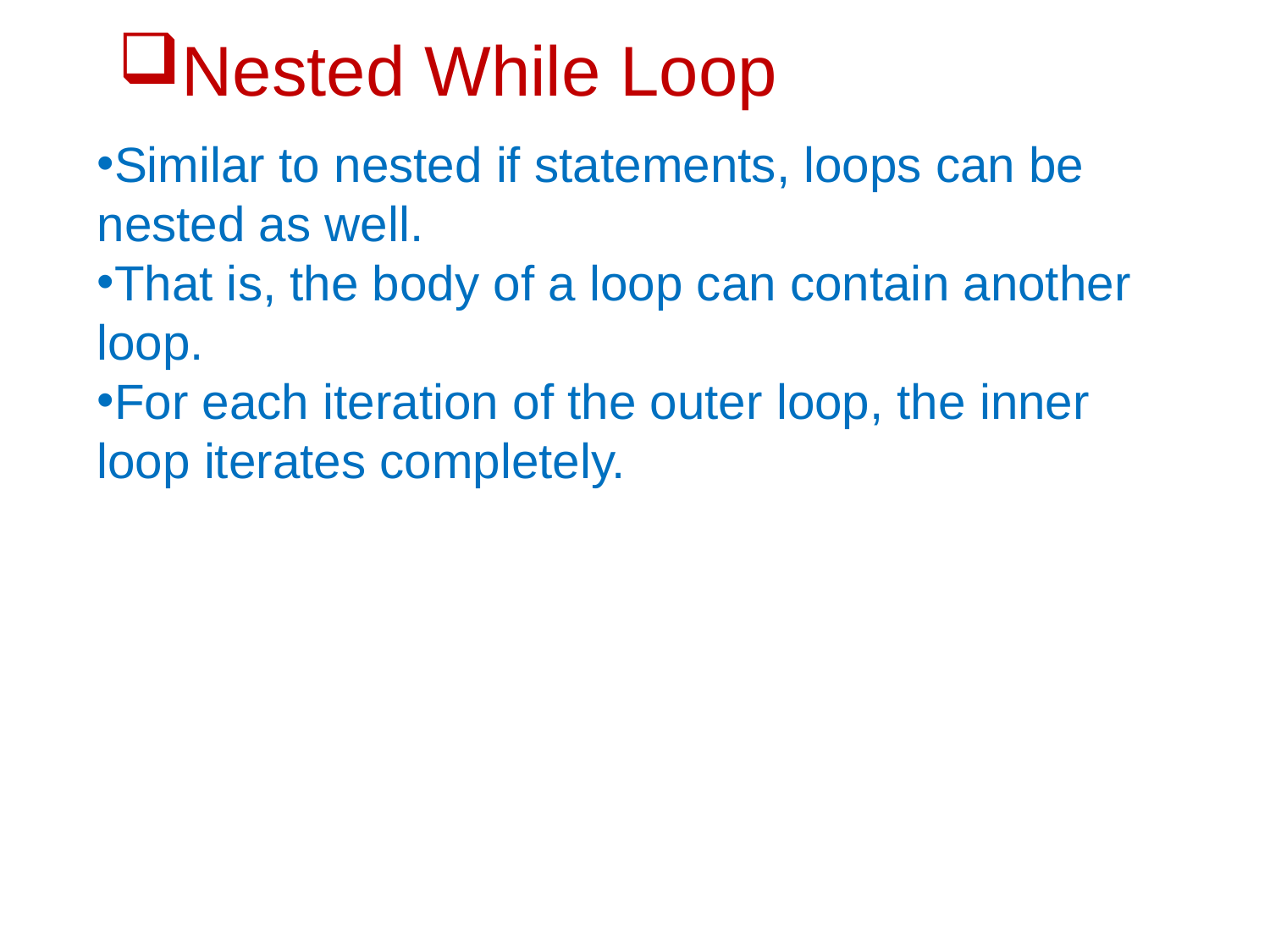

Nested While Loop
Similar to nested if statements, loops can be nested as well.
That is, the body of a loop can contain another loop.
For each iteration of the outer loop, the inner loop iterates completely.